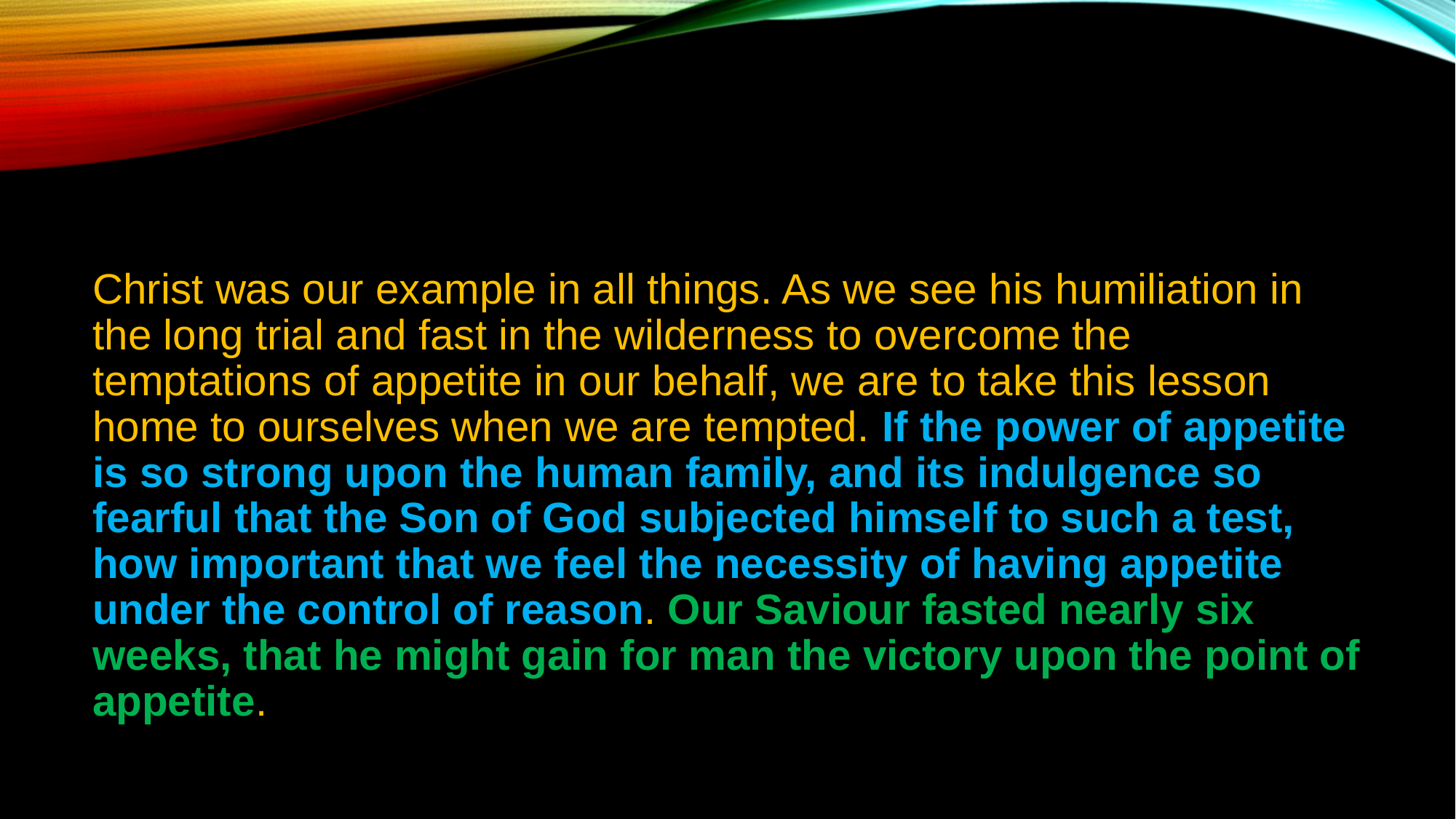

#
Christ was our example in all things. As we see his humiliation in the long trial and fast in the wilderness to overcome the temptations of appetite in our behalf, we are to take this lesson home to ourselves when we are tempted. If the power of appetite is so strong upon the human family, and its indulgence so fearful that the Son of God subjected himself to such a test, how important that we feel the necessity of having appetite under the control of reason. Our Saviour fasted nearly six weeks, that he might gain for man the victory upon the point of appetite.